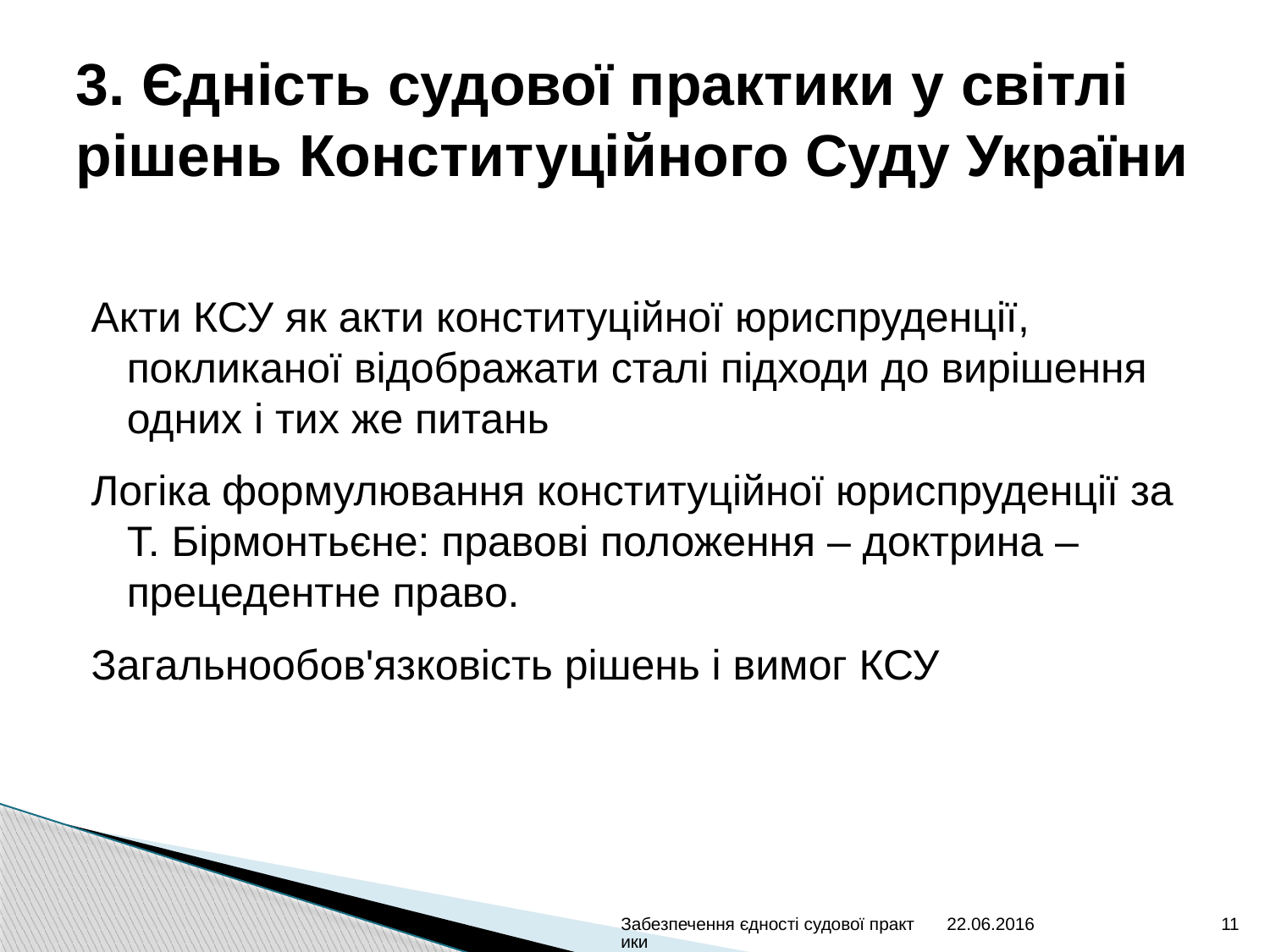

# 3. Єдність судової практики у світлі рішень Конституційного Суду України

Акти КСУ як акти конституційної юриспруденції, покликаної відображати сталі підходи до вирішення одних і тих же питань
Логіка формулювання конституційної юриспруденції за Т. Бірмонтьєне: правові положення – доктрина – прецедентне право.
Загальнообов'язковість рішень і вимог КСУ
Забезпечення єдності судової практики
22.06.2016
11